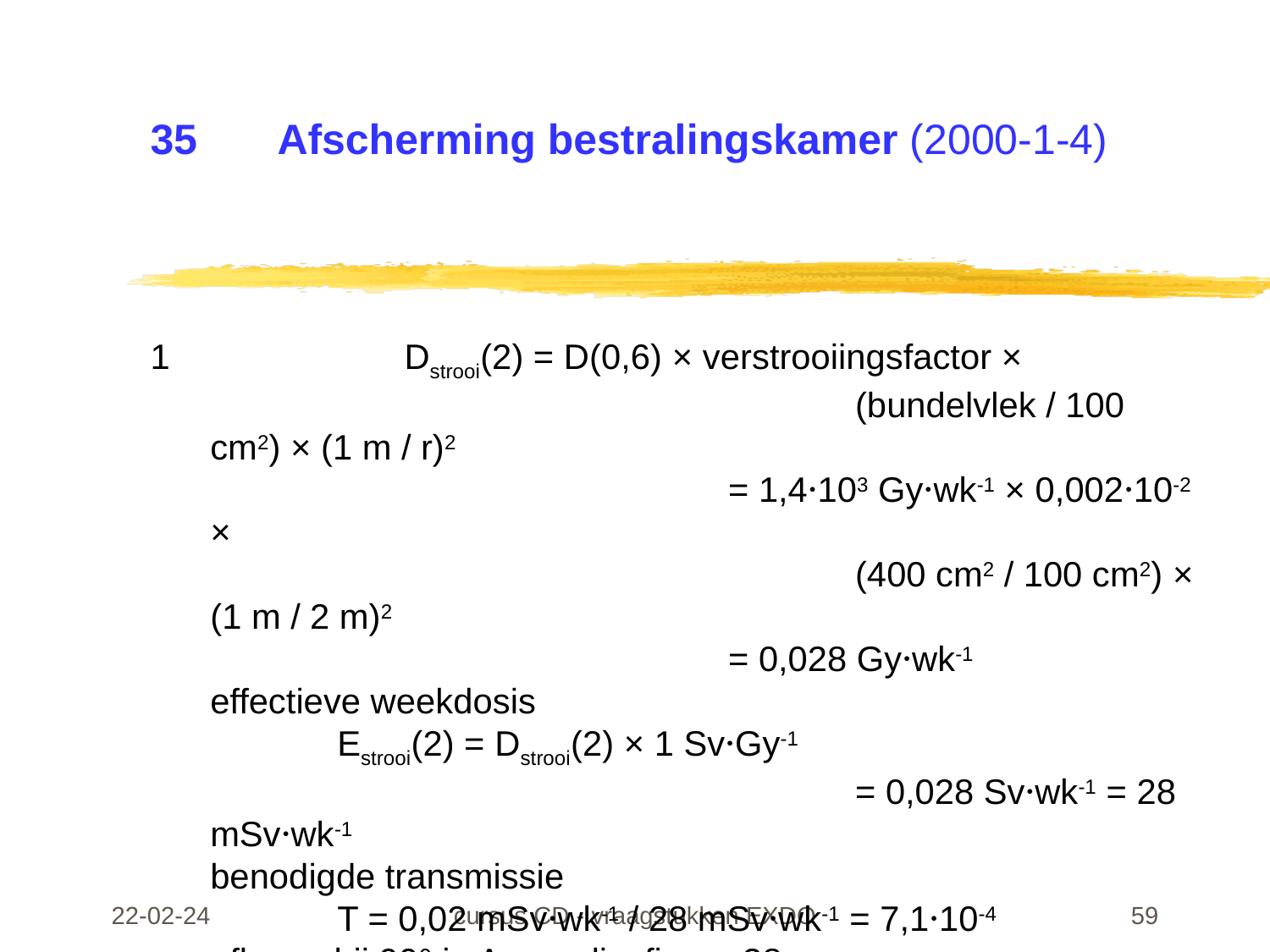

# 35	Afscherming bestralingskamer (2000-1-4)
1		Dstrooi(2) = D(0,6) × verstrooiingsfactor ×
					 (bundelvlek / 100 cm2) × (1 m / r)2
				 = 1,4·103 Gy·wk-1 × 0,002·10-2 ×
					 (400 cm2 / 100 cm2) × (1 m / 2 m)2
				 = 0,028 Gy·wk-1
effectieve weekdosis
	Estrooi(2) = Dstrooi(2) × 1 Sv·Gy-1
					 = 0,028 Sv·wk-1 = 28 mSv·wk-1
benodigde transmissie
	T = 0,02 mSv·wk-1 / 28 mSv·wk-1 = 7,1·10-4
aflezen bij 90° in Appendix, figuur 38
	d = 42 cm beton < 65 cm beton
dus lekstraling is bepalend
22-02-24
cursus CD - vraagstukken EXDO
59